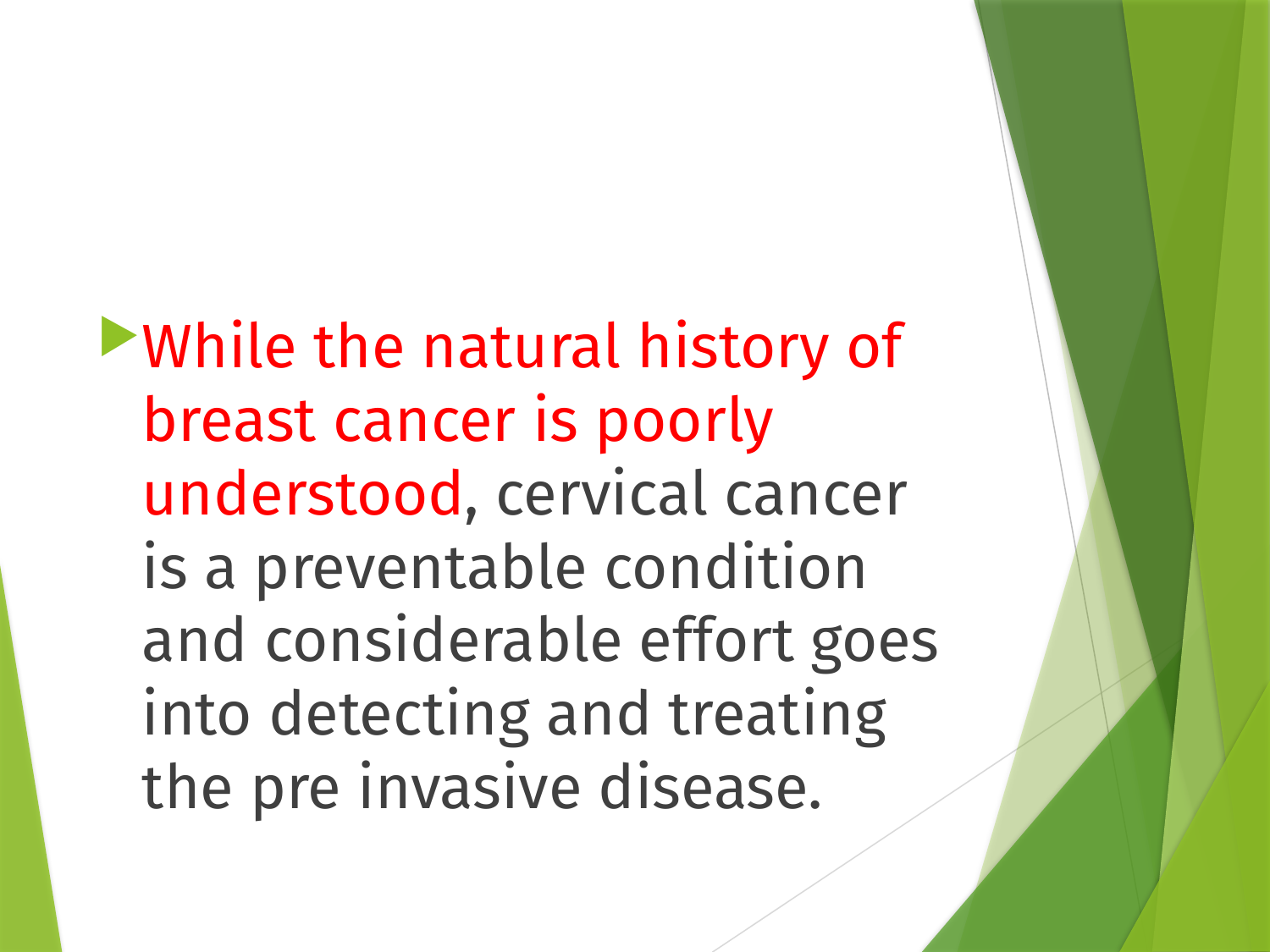

While the natural history of breast cancer is poorly understood, cervical cancer is a preventable condition and considerable effort goes into detecting and treating the pre invasive disease.